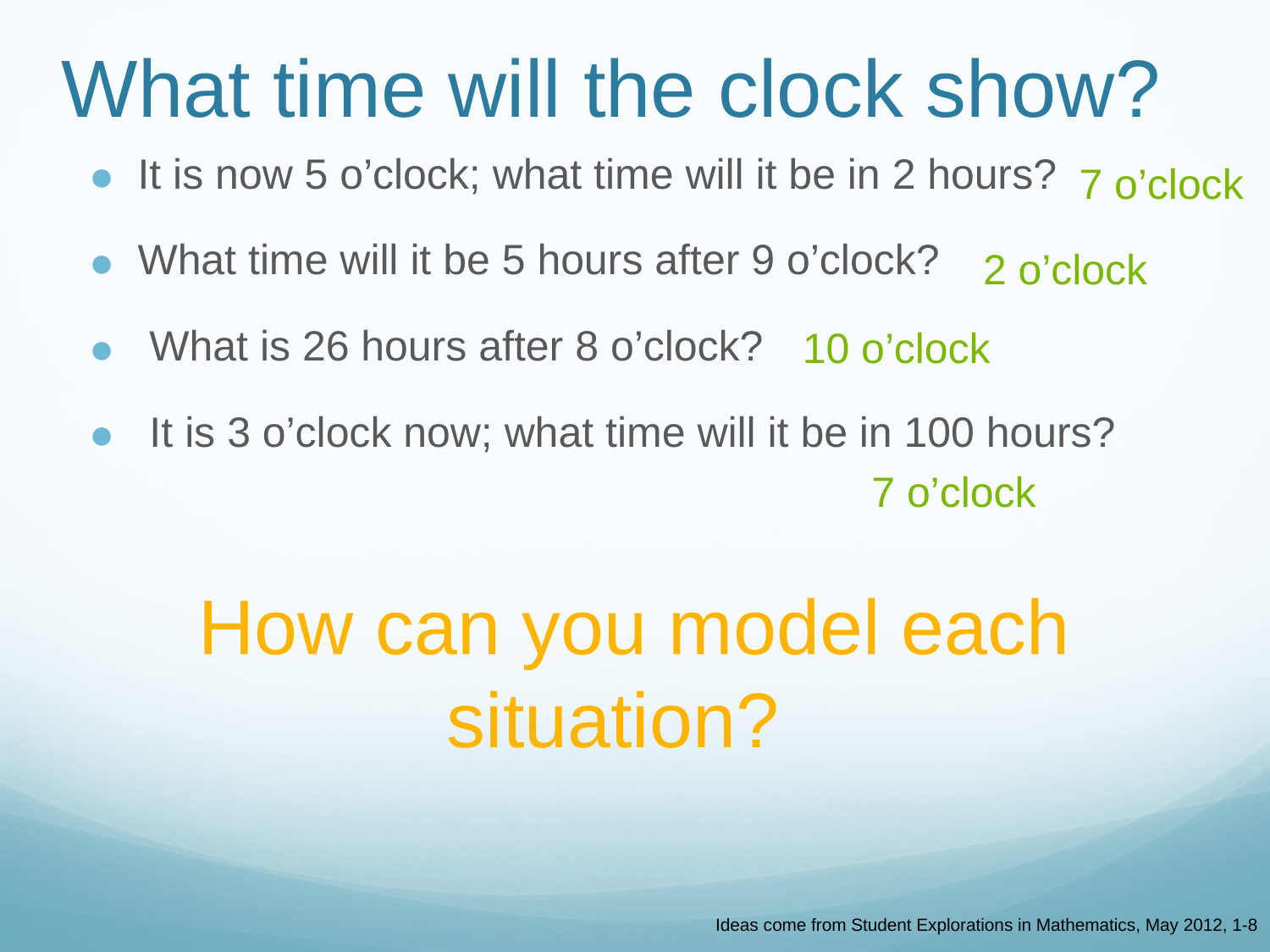

# What time will the clock show?
It is now 5 o’clock; what time will it be in 2 hours?
What time will it be 5 hours after 9 o’clock?
 What is 26 hours after 8 o’clock?
 It is 3 o’clock now; what time will it be in 100 hours?

How can you model each situation?
7 o’clock
2 o’clock
10 o’clock
7 o’clock
Ideas come from Student Explorations in Mathematics, May 2012, 1-8